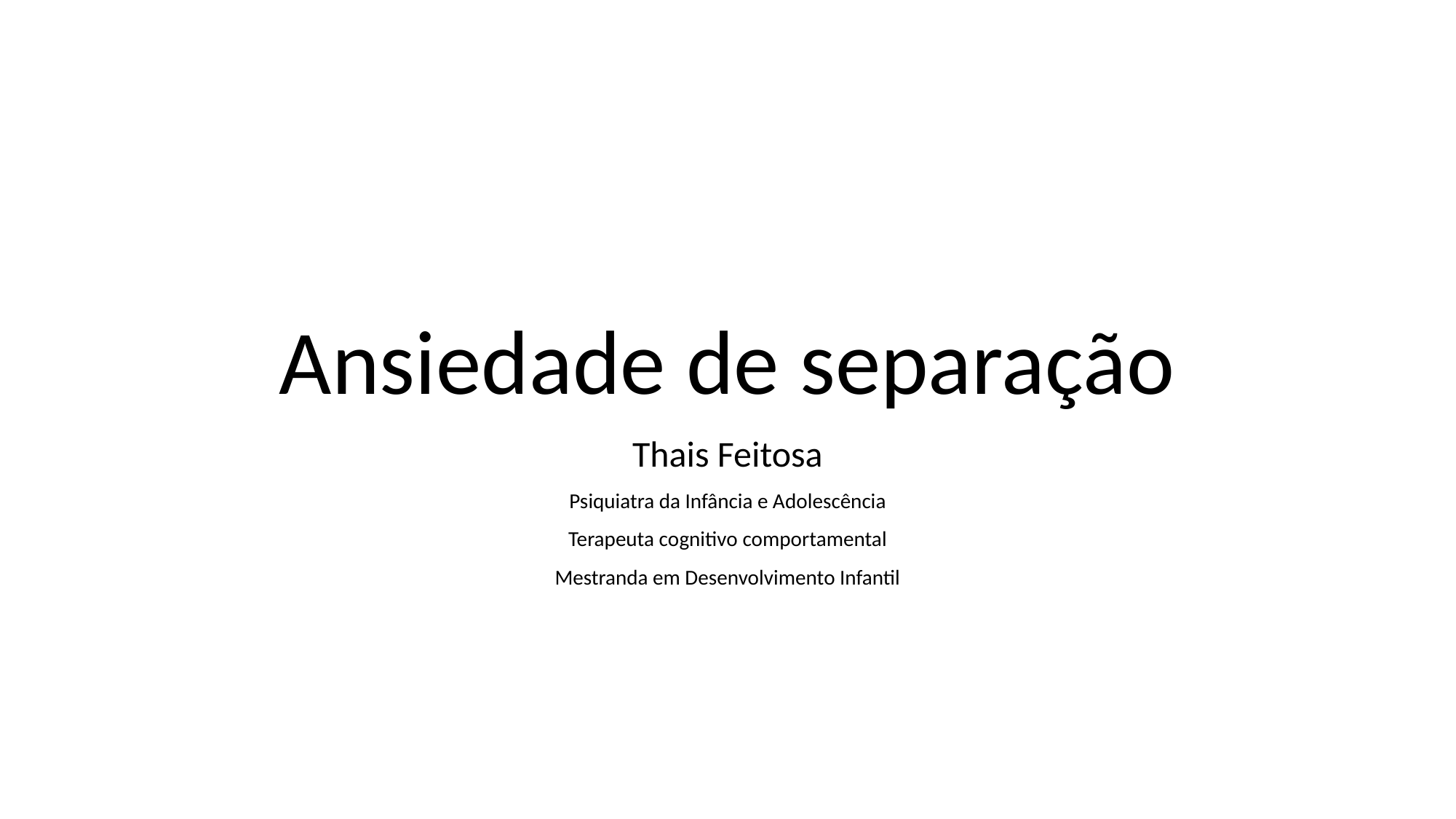

# Ansiedade de separação
Thais Feitosa
Psiquiatra da Infância e Adolescência
Terapeuta cognitivo comportamental
Mestranda em Desenvolvimento Infantil